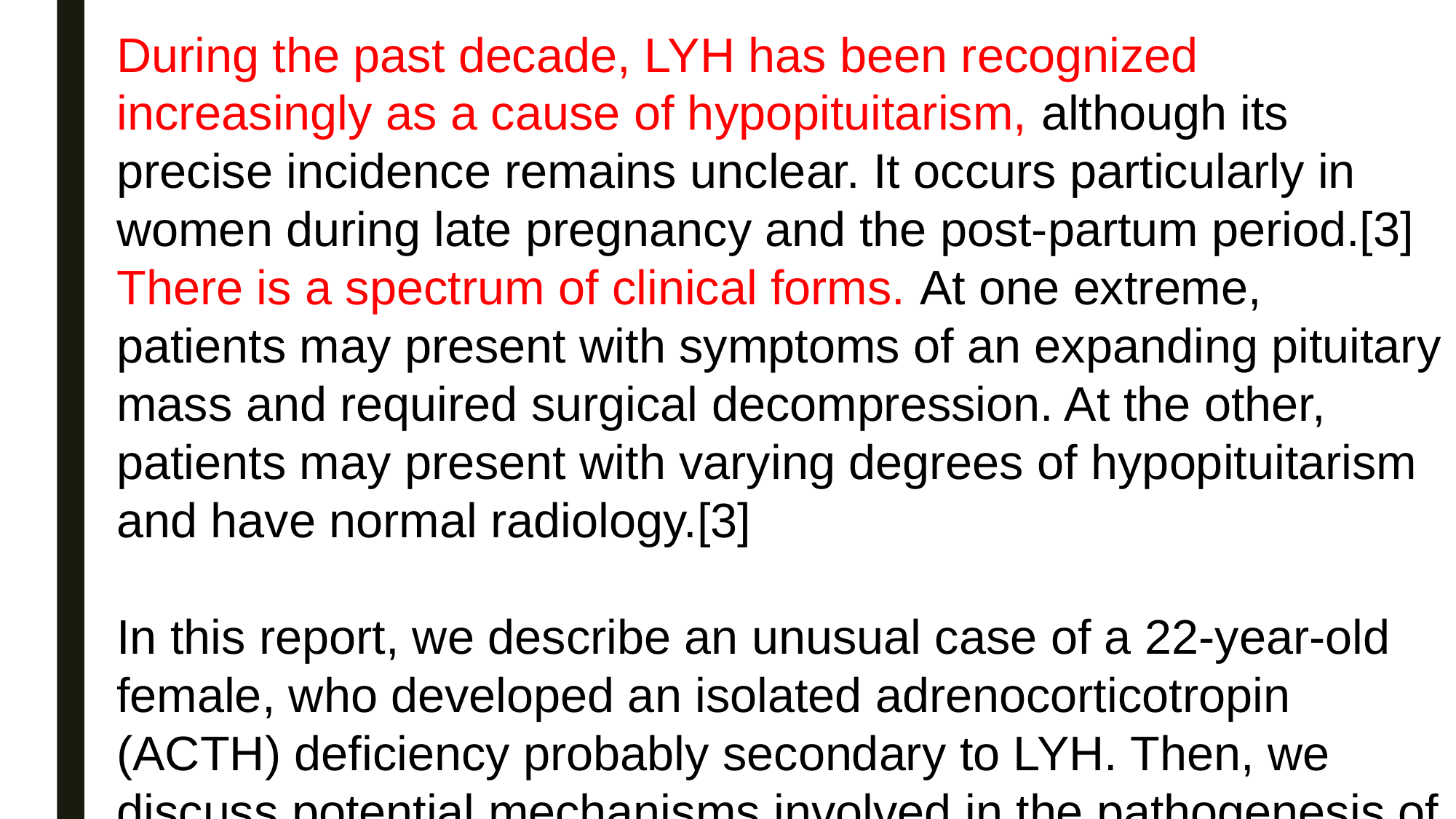

During the past decade, LYH has been recognized increasingly as a cause of hypopituitarism, although its precise incidence remains unclear. It occurs particularly in women during late pregnancy and the post-partum period.[3] There is a spectrum of clinical forms. At one extreme, patients may present with symptoms of an expanding pituitary mass and required surgical decompression. At the other, patients may present with varying degrees of hypopituitarism and have normal radiology.[3]

In this report, we describe an unusual case of a 22-year-old female, who developed an isolated adrenocorticotropin (ACTH) deficiency probably secondary to LYH. Then, we discuss potential mechanisms involved in the pathogenesis of this entity.